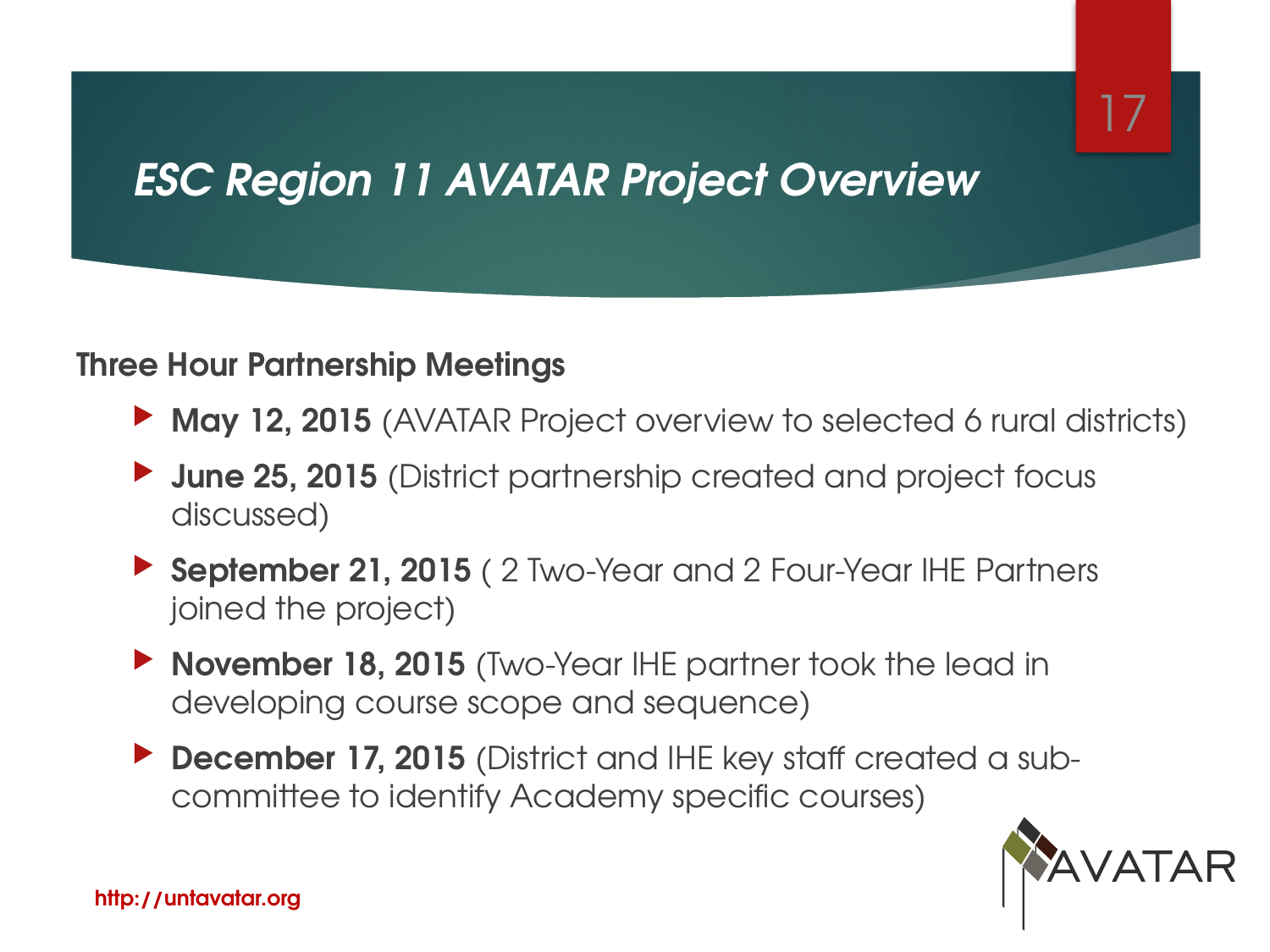

17
# ESC Region 11 AVATAR Project Overview
Three Hour Partnership Meetings
May 12, 2015 (AVATAR Project overview to selected 6 rural districts)
June 25, 2015 (District partnership created and project focus discussed)
September 21, 2015 ( 2 Two-Year and 2 Four-Year IHE Partners joined the project)
November 18, 2015 (Two-Year IHE partner took the lead in developing course scope and sequence)
December 17, 2015 (District and IHE key staff created a sub-committee to identify Academy specific courses)

http://untavatar.org